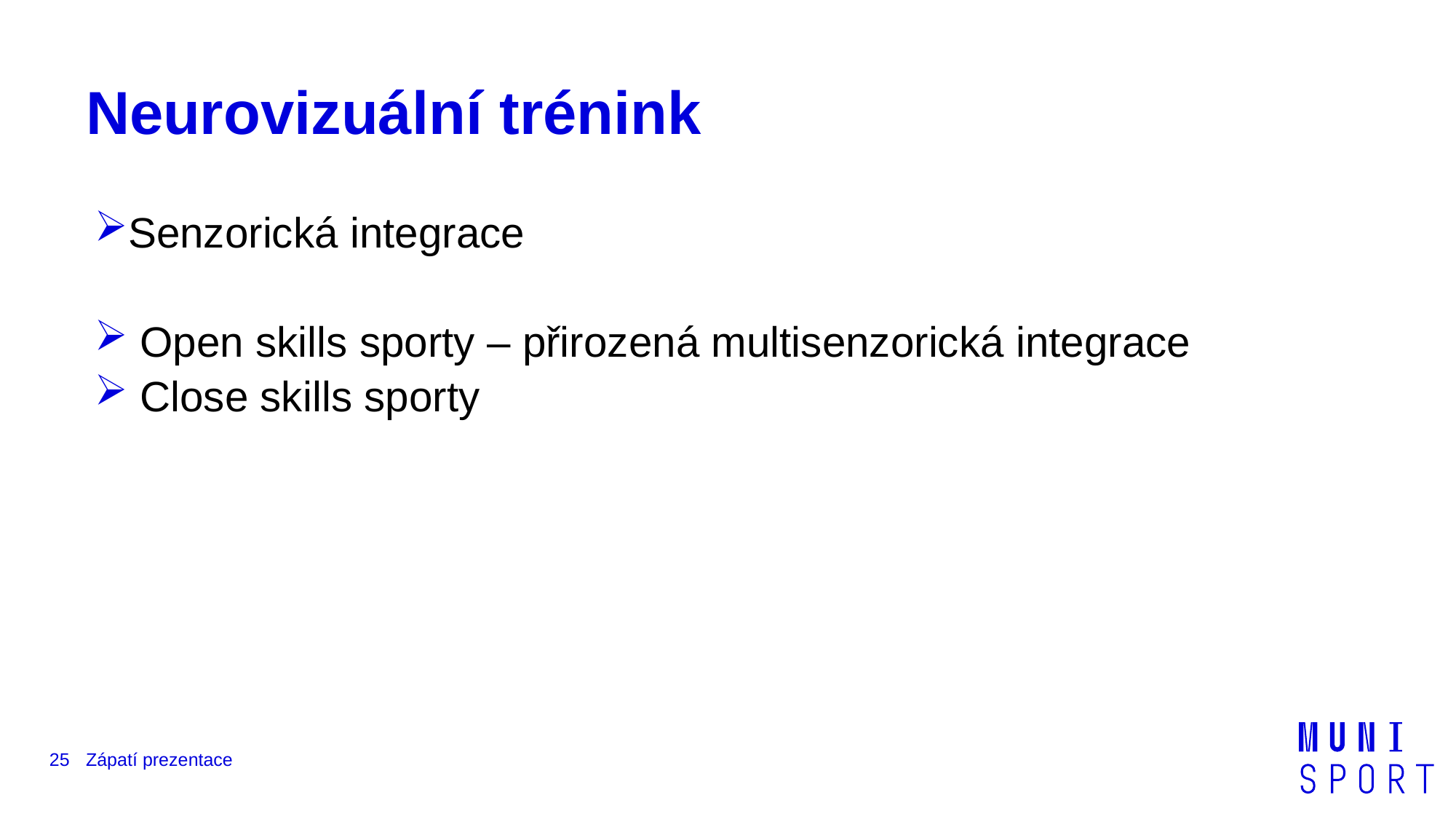

# Neurovizuální trénink

Senzorická integrace

 Open skills sporty – přirozená multisenzorická integrace
 Close skills sporty

25
Zápatí prezentace